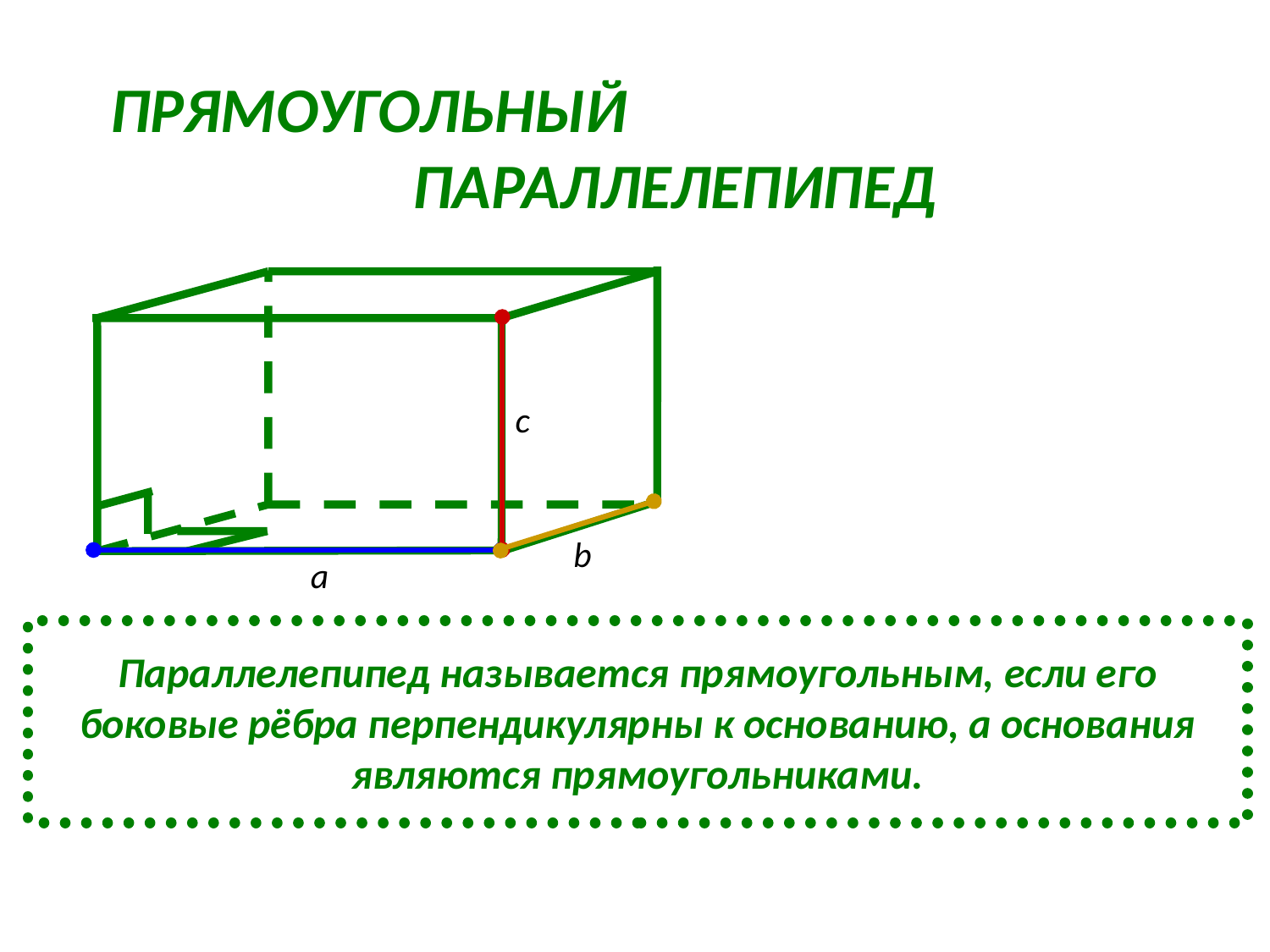

ПРЯМОУГОЛЬНЫЙ
                     ПАРАЛЛЕЛЕПИПЕД

c

b

a
Параллелепипед называется прямоугольным, если его боковые рёбра перпендикулярны к основанию, а основания являются прямоугольниками.